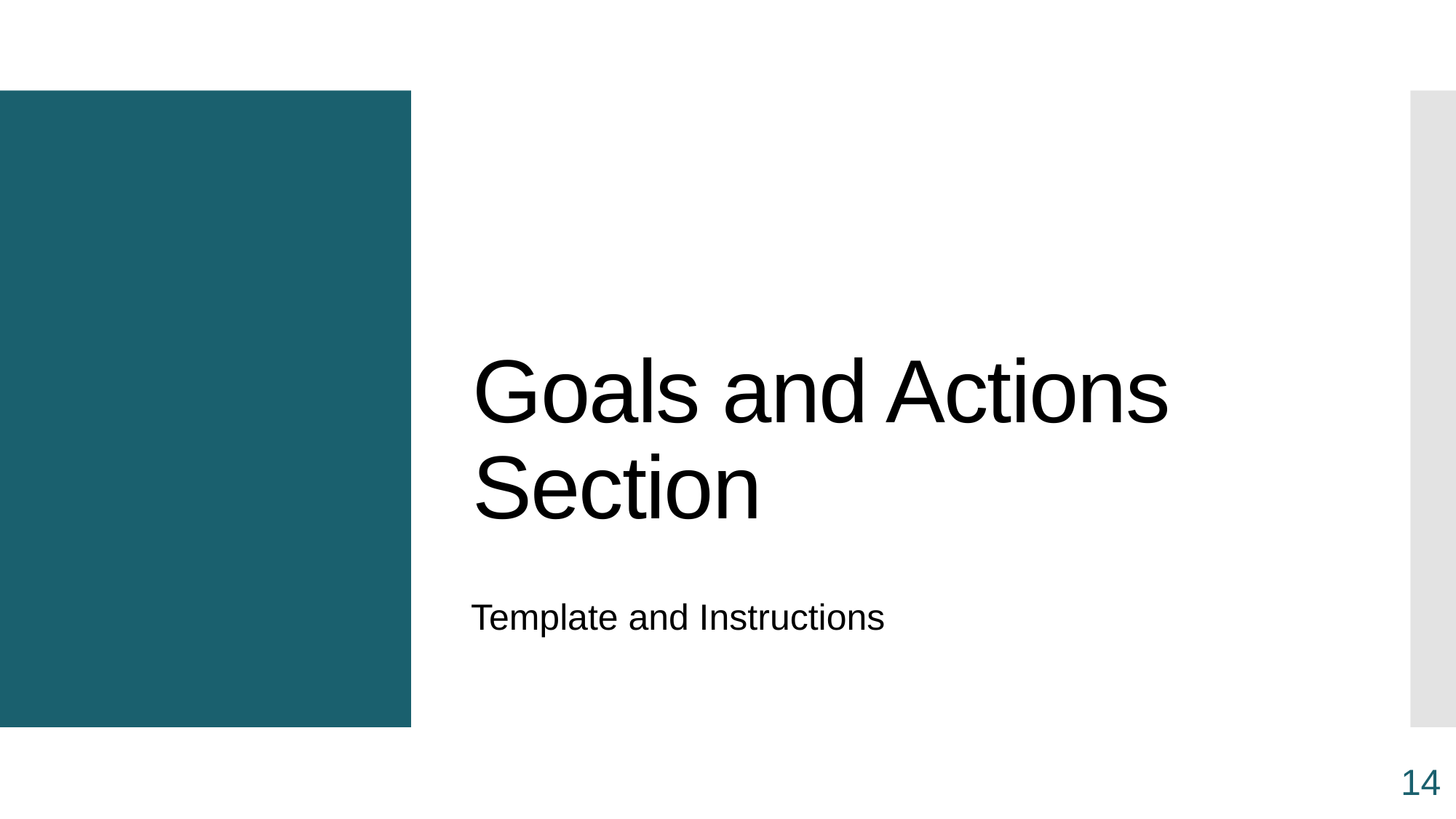

# Goals and Actions Section
Template and Instructions
14